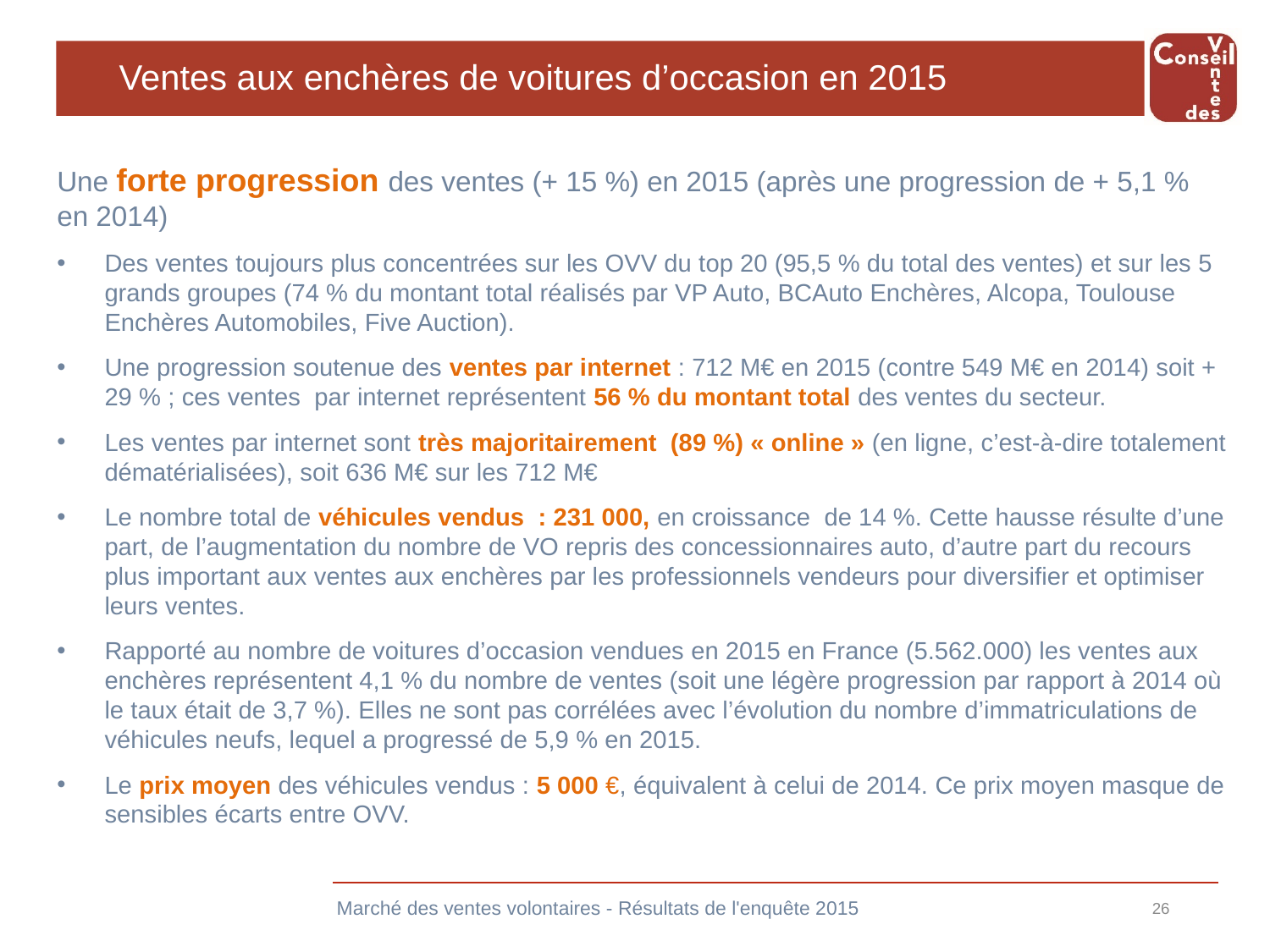

# Ventes aux enchères de voitures d’occasion en 2015
Une forte progression des ventes (+ 15 %) en 2015 (après une progression de + 5,1 % en 2014)
Des ventes toujours plus concentrées sur les OVV du top 20 (95,5 % du total des ventes) et sur les 5 grands groupes (74 % du montant total réalisés par VP Auto, BCAuto Enchères, Alcopa, Toulouse Enchères Automobiles, Five Auction).
Une progression soutenue des ventes par internet : 712 M€ en 2015 (contre 549 M€ en 2014) soit + 29 % ; ces ventes  par internet représentent 56 % du montant total des ventes du secteur.
Les ventes par internet sont très majoritairement  (89 %) « online » (en ligne, c’est-à-dire totalement dématérialisées), soit 636 M€ sur les 712 M€
Le nombre total de véhicules vendus  : 231 000, en croissance  de 14 %. Cette hausse résulte d’une part, de l’augmentation du nombre de VO repris des concessionnaires auto, d’autre part du recours plus important aux ventes aux enchères par les professionnels vendeurs pour diversifier et optimiser leurs ventes.
Rapporté au nombre de voitures d’occasion vendues en 2015 en France (5.562.000) les ventes aux enchères représentent 4,1 % du nombre de ventes (soit une légère progression par rapport à 2014 où le taux était de 3,7 %). Elles ne sont pas corrélées avec l’évolution du nombre d’immatriculations de véhicules neufs, lequel a progressé de 5,9 % en 2015.
Le prix moyen des véhicules vendus : 5 000 €, équivalent à celui de 2014. Ce prix moyen masque de sensibles écarts entre OVV.
Marché des ventes volontaires - Résultats de l'enquête 2015
26